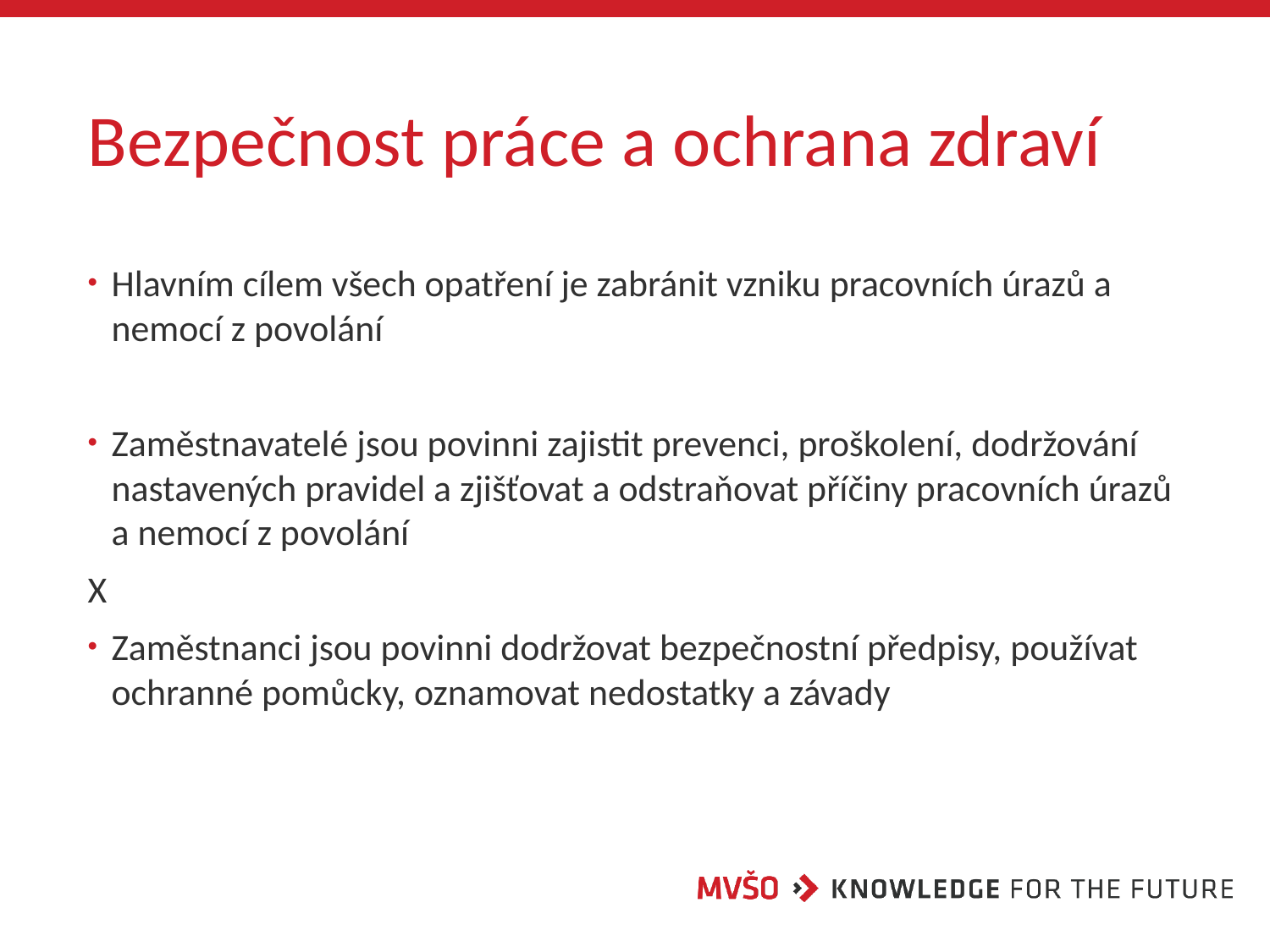

# Bezpečnost práce a ochrana zdraví
Hlavním cílem všech opatření je zabránit vzniku pracovních úrazů a nemocí z povolání

Zaměstnavatelé jsou povinni zajistit prevenci, proškolení, dodržování nastavených pravidel a zjišťovat a odstraňovat příčiny pracovních úrazů a nemocí z povolání
X
Zaměstnanci jsou povinni dodržovat bezpečnostní předpisy, používat ochranné pomůcky, oznamovat nedostatky a závady